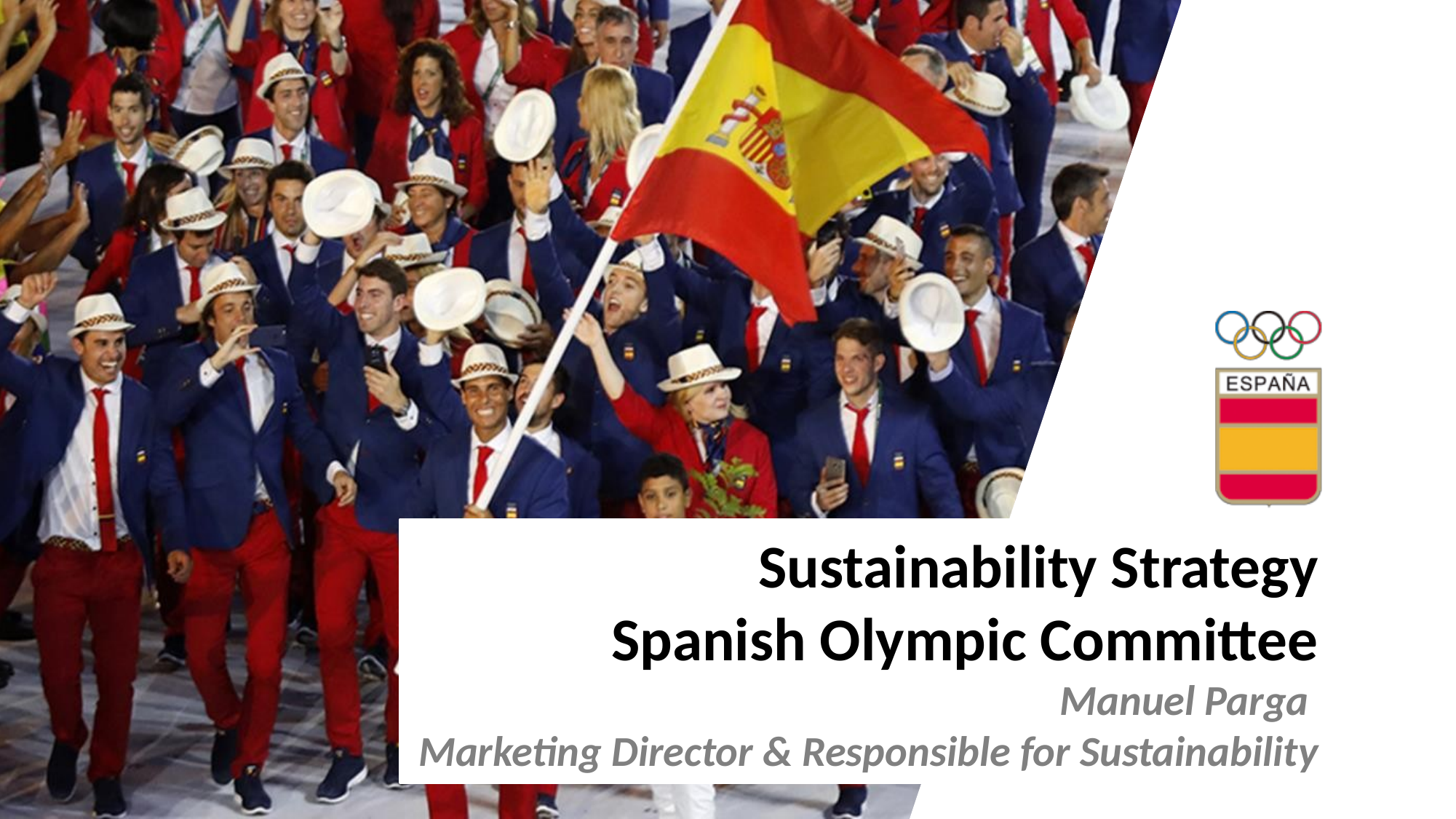

Sustainability Strategy
Spanish Olympic Committee
Manuel Parga
Marketing Director & Responsible for Sustainability